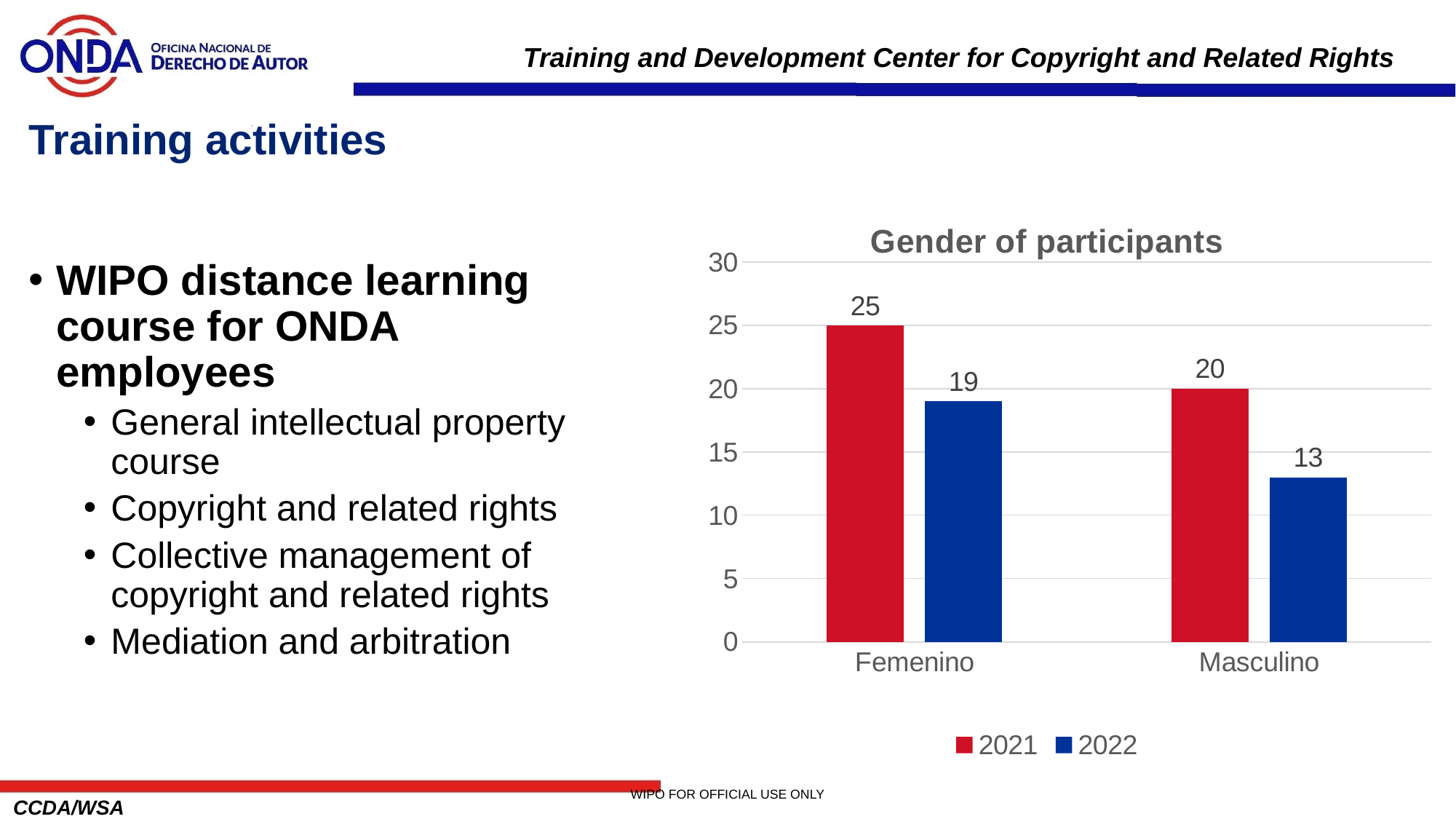

Training and Development Center for Copyright and Related Rights
# Training activities

### Chart: Gender of participants

| Category | 2021 | 2022 |
|---|---|---|
| Femenino | 25.0 | 19.0 |
| Masculino | 20.0 | 13.0 |
WIPO distance learning course for ONDA employees
General intellectual property course
Copyright and related rights
Collective management of copyright and related rights
Mediation and arbitration

CCDA/WSA